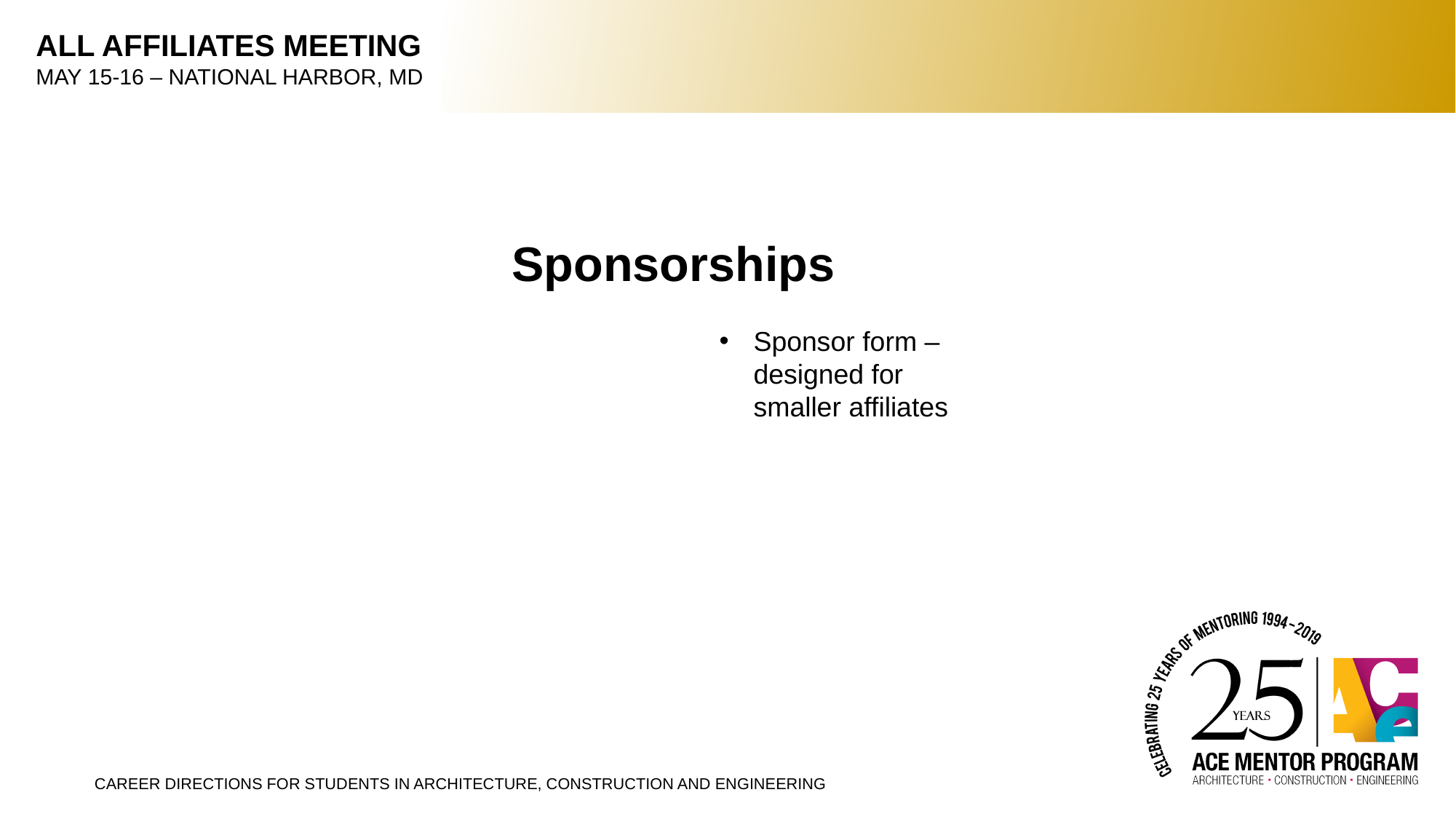

Sponsorships

Sponsor form – designed for smaller affiliates